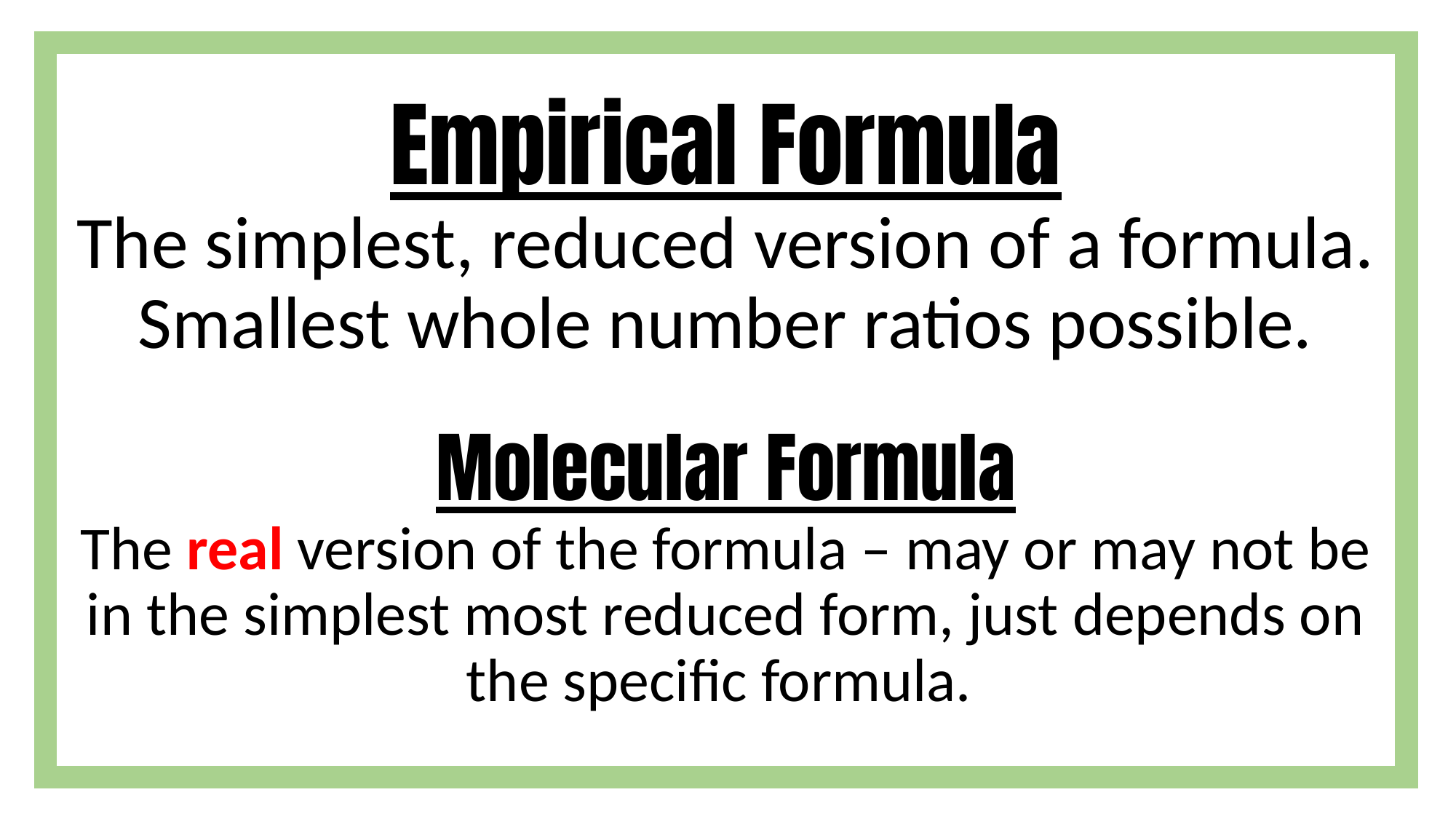

# Empirical Formula The simplest, reduced version of a formula. Smallest whole number ratios possible.
Molecular Formula
The real version of the formula – may or may not be in the simplest most reduced form, just depends on the specific formula.